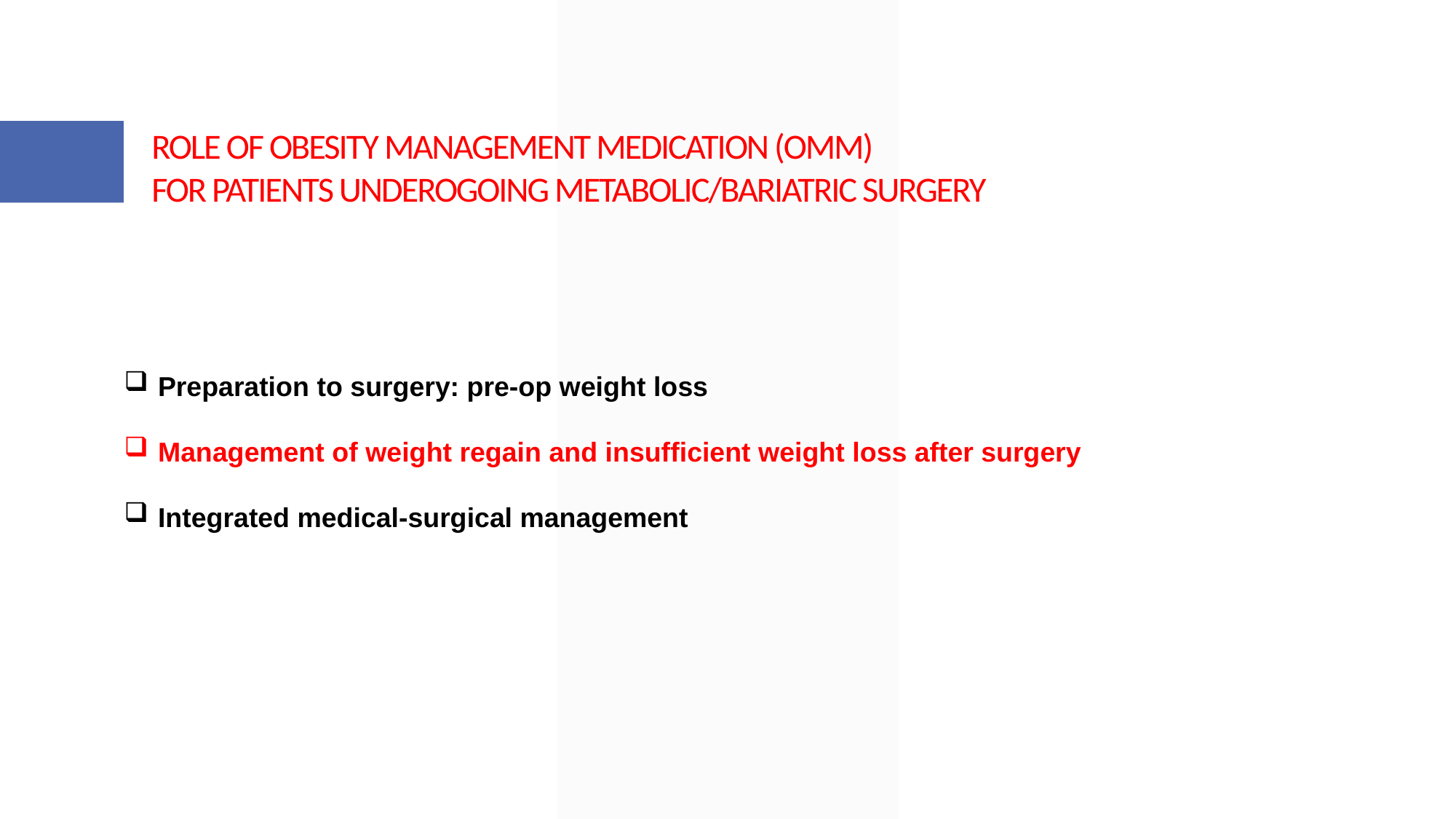

ROLE OF OBESITY MANAGEMENT MEDICATION (OMM)
FOR PATIENTS UNDEROGOING METABOLIC/BARIATRIC SURGERY
Preparation to surgery: pre-op weight loss

Management of weight regain and insufficient weight loss after surgery

Integrated medical-surgical management